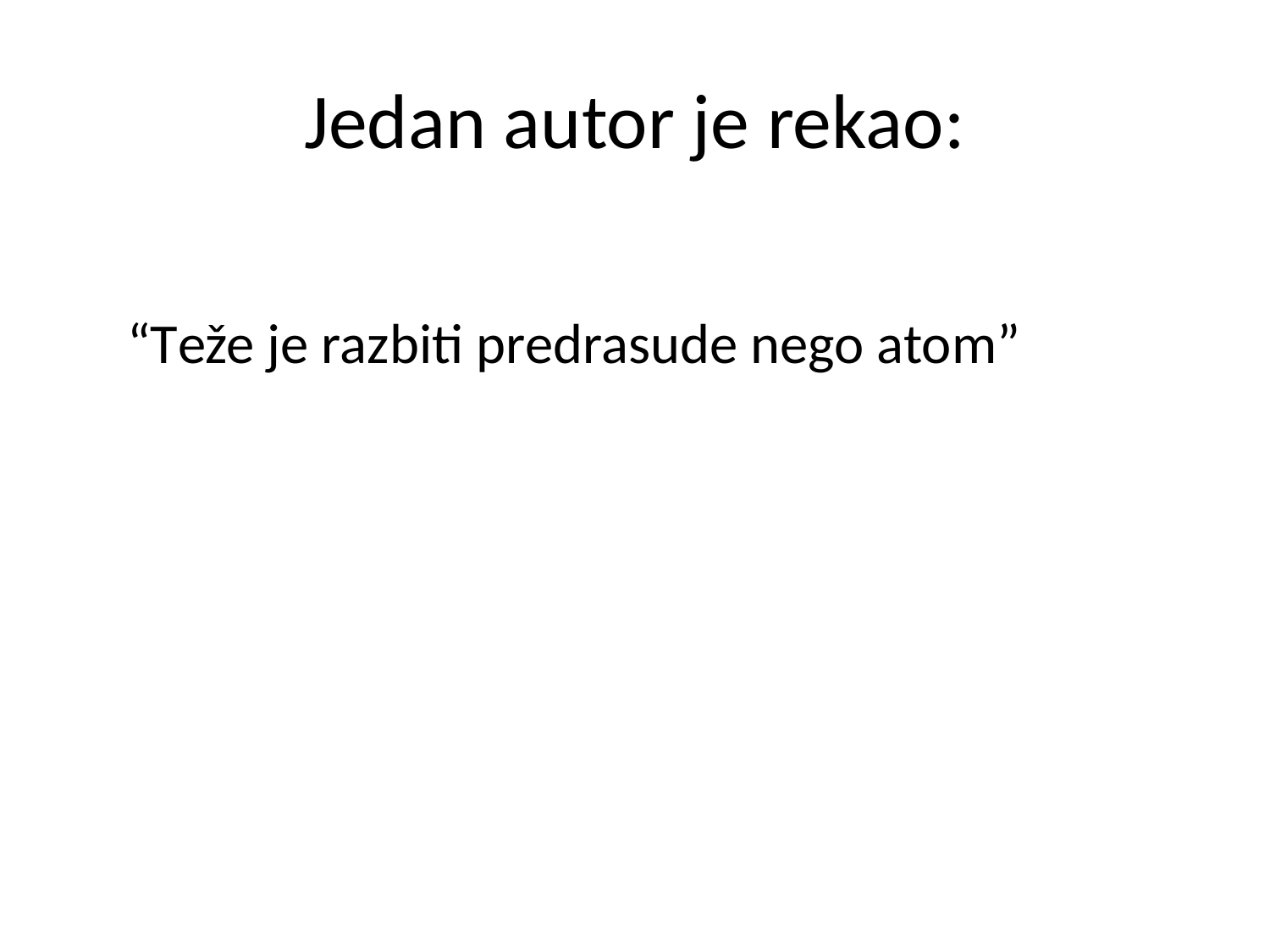

# Jedan autor je rekao:

    “Teže je razbiti predrasude nego atom”